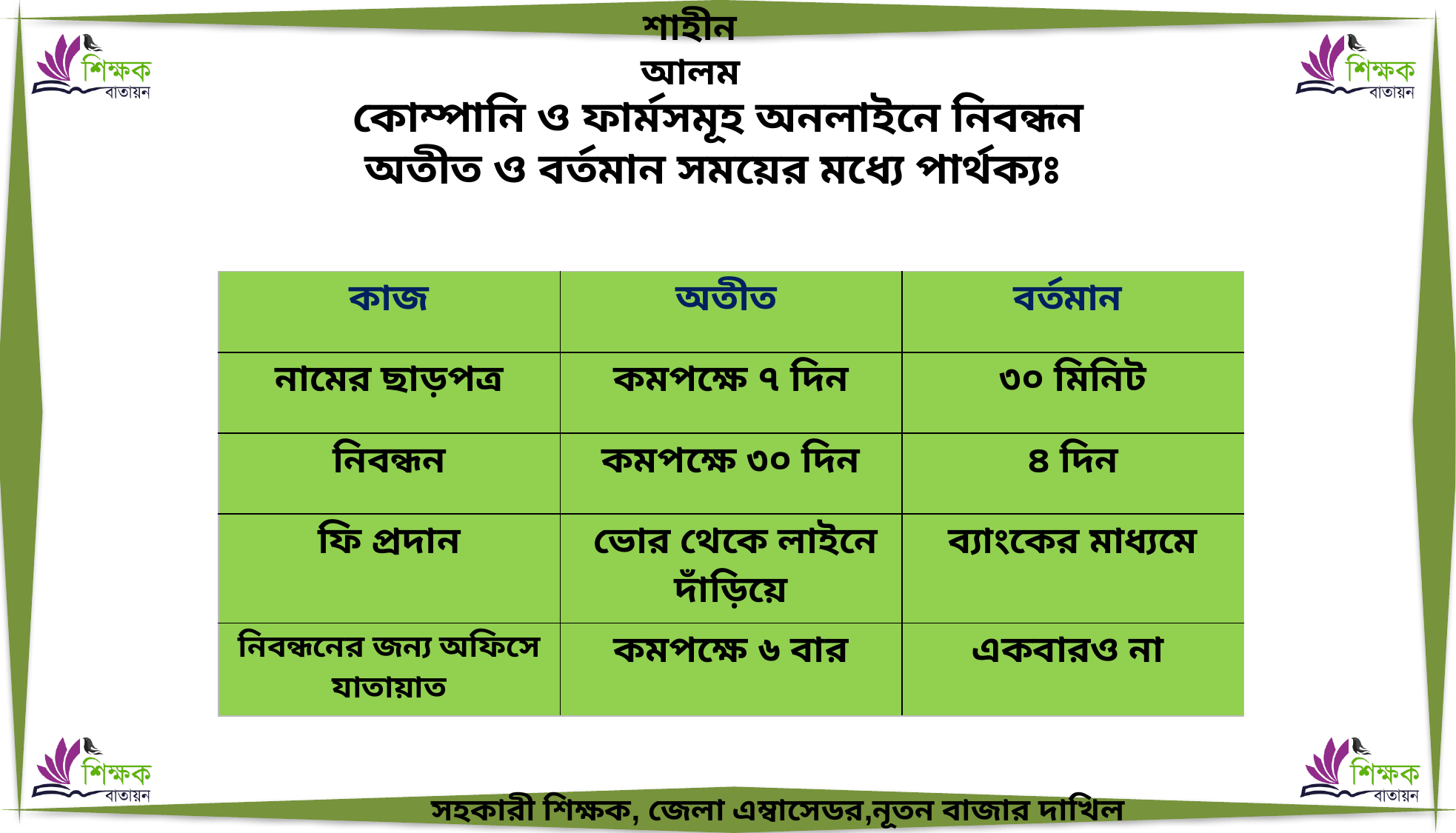

কোম্পানি ও ফার্মসমূহ অনলাইনে নিবন্ধন অতীত ও বর্তমান সময়ের মধ্যে পার্থক্যঃ
| কাজ | অতীত | বর্তমান |
| --- | --- | --- |
| নামের ছাড়পত্র | কমপক্ষে ৭ দিন | ৩০ মিনিট |
| নিবন্ধন | কমপক্ষে ৩০ দিন | ৪ দিন |
| ফি প্রদান | ভোর থেকে লাইনে দাঁড়িয়ে | ব্যাংকের মাধ্যমে |
| নিবন্ধনের জন্য অফিসে যাতায়াত | কমপক্ষে ৬ বার | একবারও না |